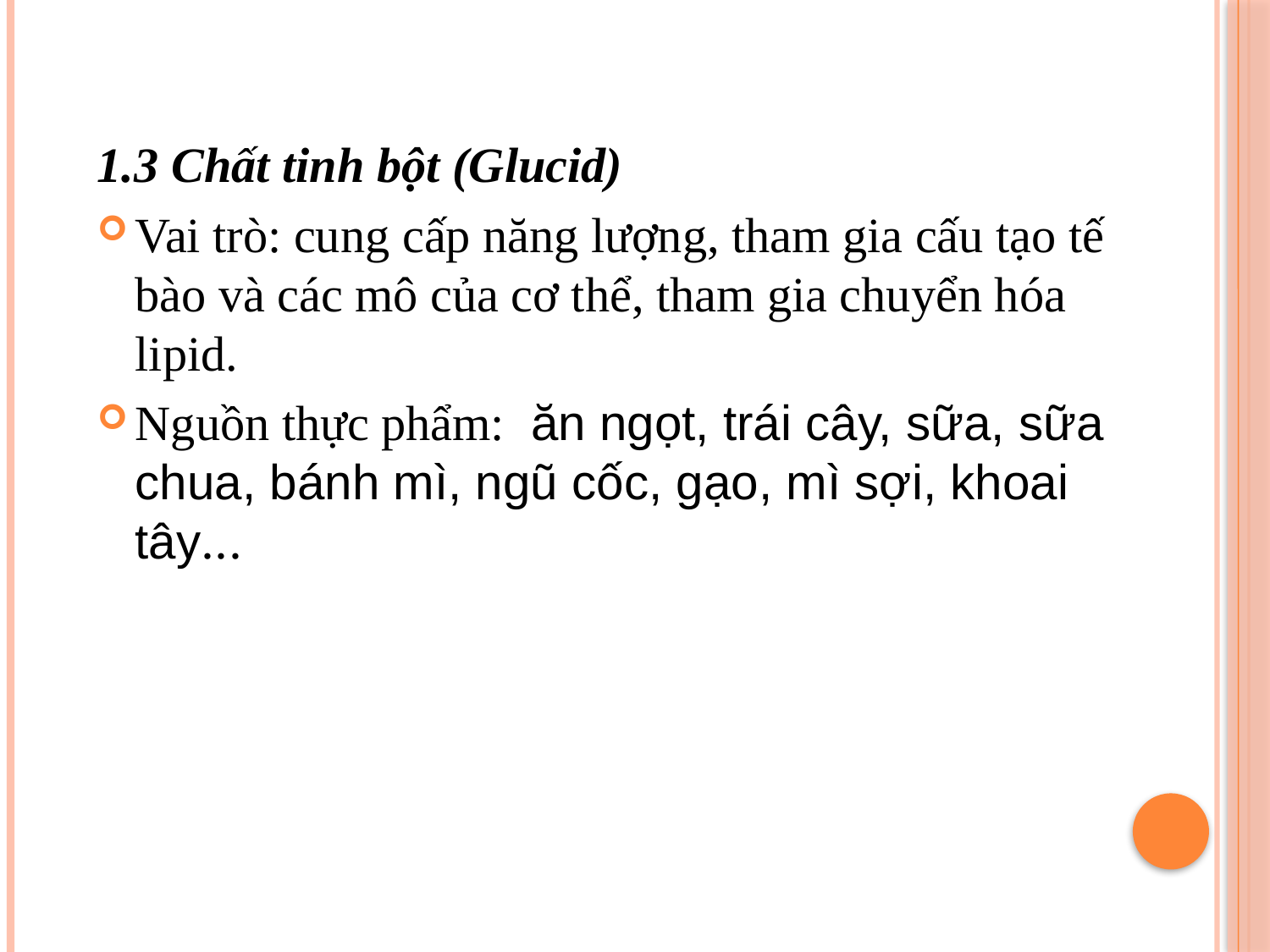

1.3 Chất tinh bột (Glucid)
Vai trò: cung cấp năng lượng, tham gia cấu tạo tế bào và các mô của cơ thể, tham gia chuyển hóa lipid.
Nguồn thực phẩm:  ăn ngọt, trái cây, sữa, sữa chua, bánh mì, ngũ cốc, gạo, mì sợi, khoai tây...